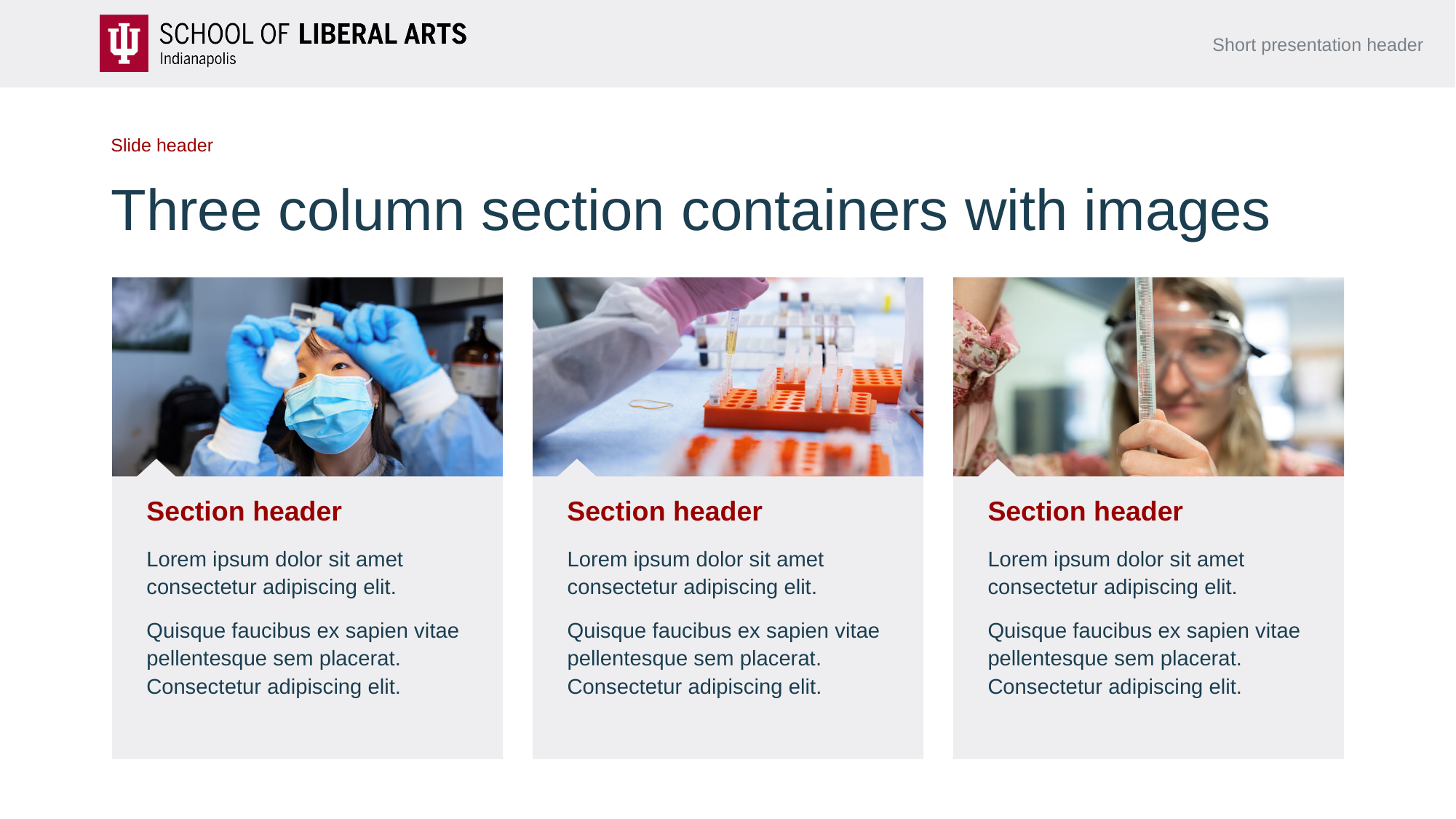

Short presentation header
Slide header
# Three column section containers with images

Section header
Section header
Section header
Lorem ipsum dolor sit amet consectetur adipiscing elit.
Quisque faucibus ex sapien vitae pellentesque sem placerat. Consectetur adipiscing elit.
Lorem ipsum dolor sit amet consectetur adipiscing elit.
Quisque faucibus ex sapien vitae pellentesque sem placerat. Consectetur adipiscing elit.
Lorem ipsum dolor sit amet consectetur adipiscing elit.
Quisque faucibus ex sapien vitae pellentesque sem placerat. Consectetur adipiscing elit.